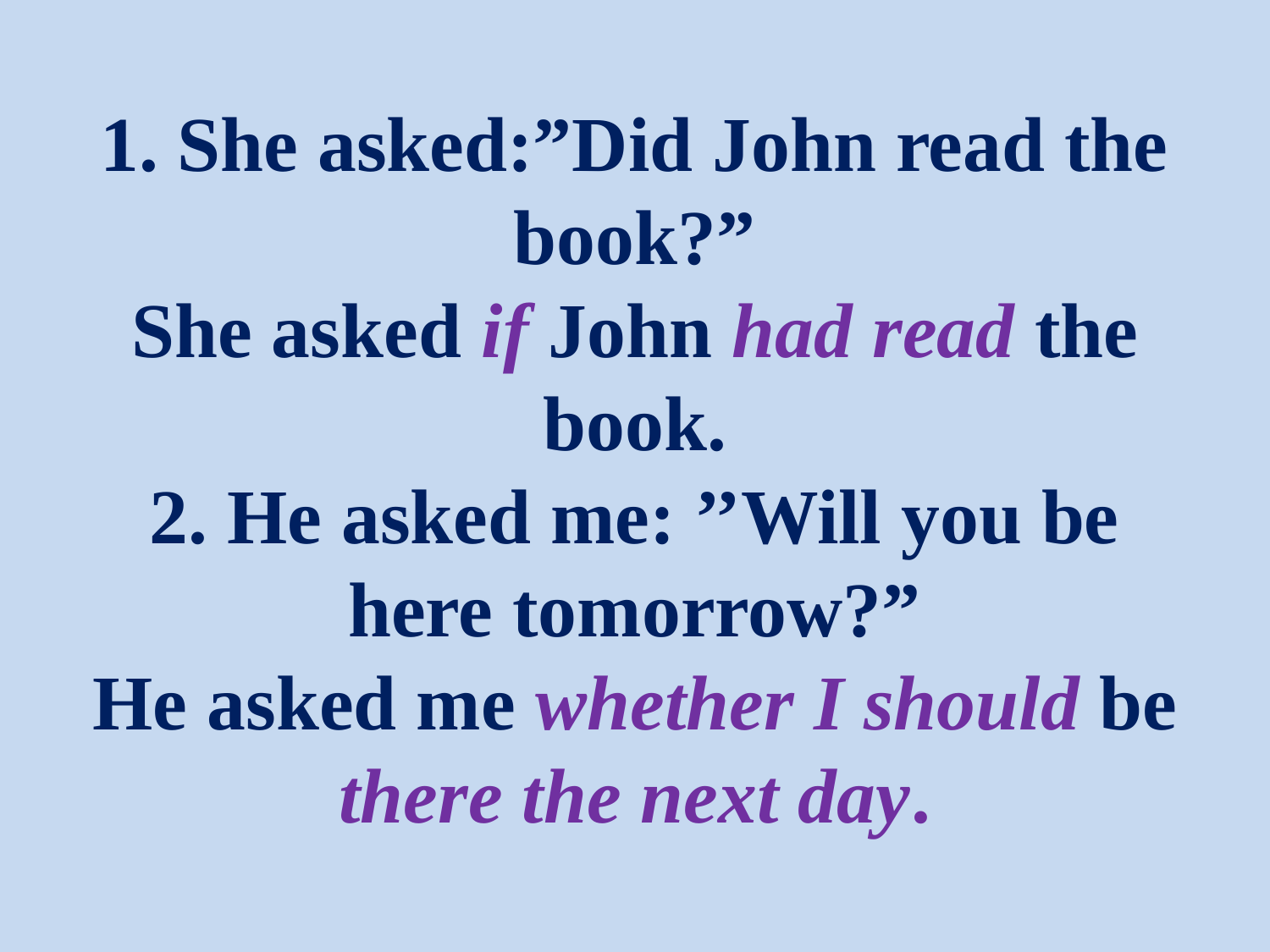

# 1. She asked:”Did John read the book?” She asked if John had read the book. 2. He asked me: ’’Will you be here tomorrow?” He asked me whether I should be there the next day.